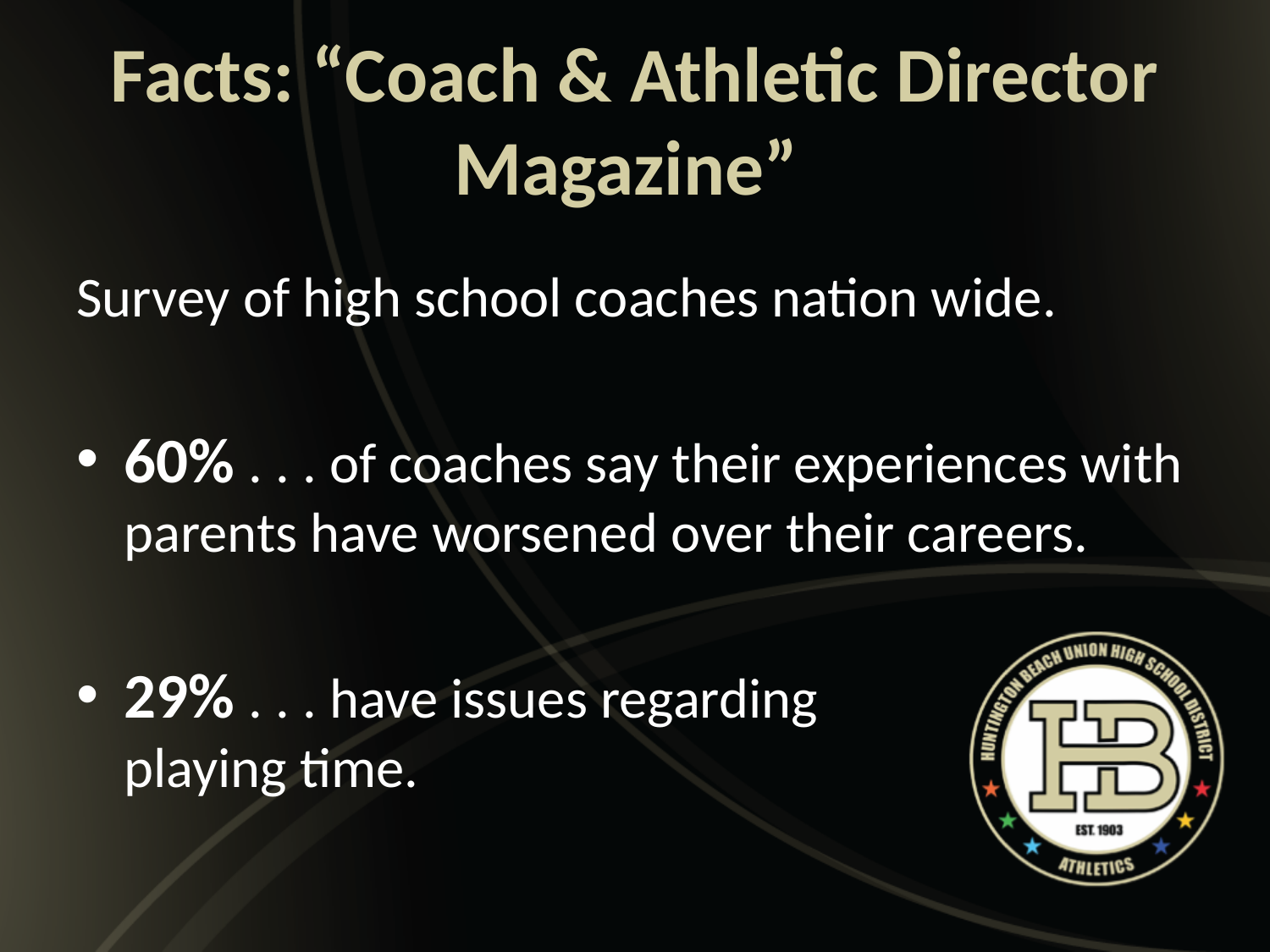

# Facts: “Coach & Athletic Director Magazine”
Survey of high school coaches nation wide.

60% . . . of coaches say their experiences with parents have worsened over their careers.

29% . . . have issues regarding                  playing time.